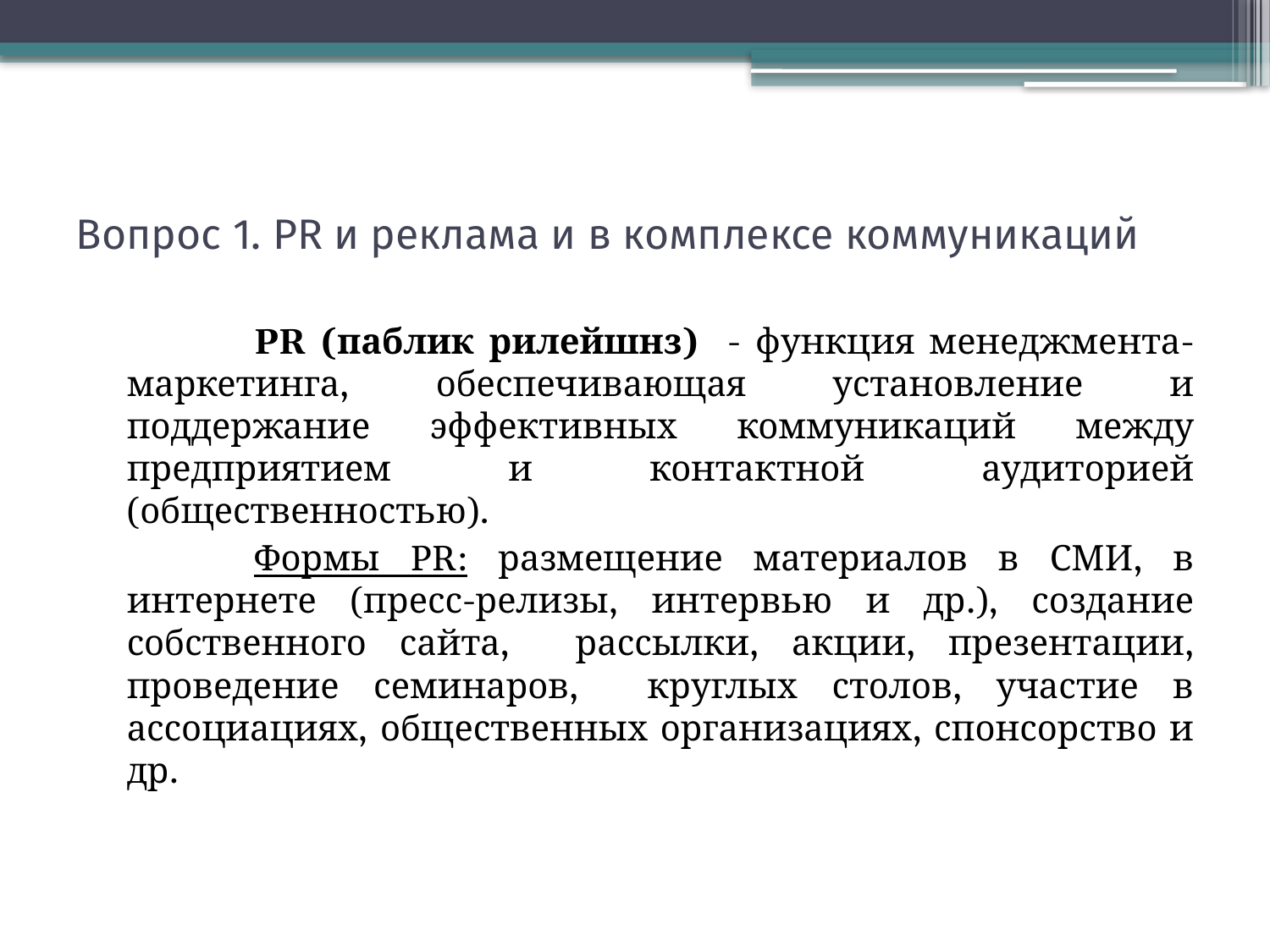

# Вопрос 1. PR и реклама и в комплексе коммуникаций
		PR (паблик рилейшнз)  - функция менеджмента-маркетинга, обеспечивающая установление и поддержание эффективных коммуникаций между предприятием и контактной аудиторией (общественностью).
		Формы PR: размещение материалов в СМИ, в интернете (пресс-релизы, интервью и др.), создание собственного сайта,  рассылки, акции, презентации, проведение семинаров,  круглых столов, участие в ассоциациях, общественных организациях, спонсорство и др.